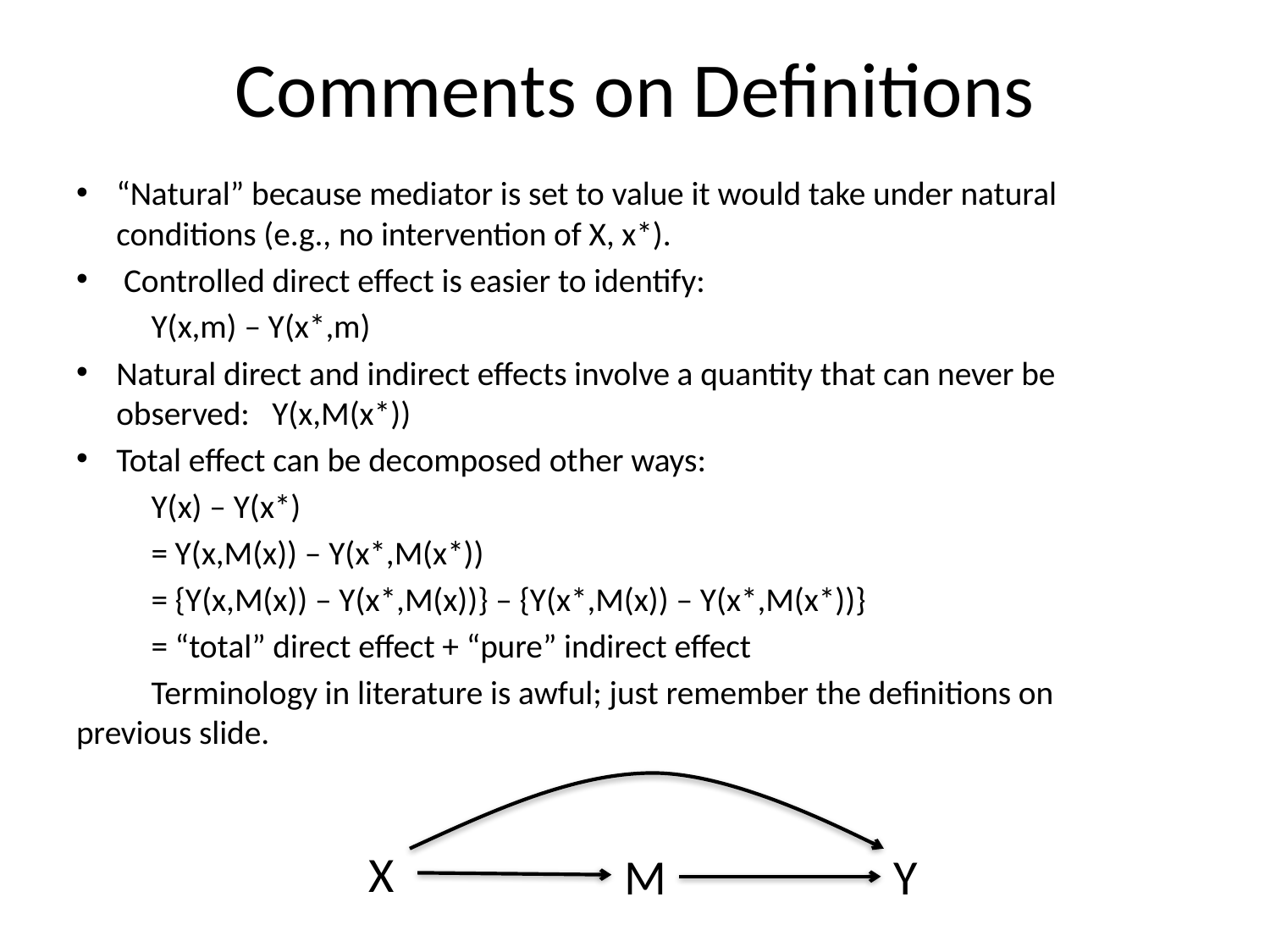

# Comments on Definitions
“Natural” because mediator is set to value it would take under natural conditions (e.g., no intervention of X, x*).
 Controlled direct effect is easier to identify:
		Y(x,m) – Y(x*,m)
Natural direct and indirect effects involve a quantity that can never be observed:   Y(x,M(x*))
Total effect can be decomposed other ways:
		Y(x) – Y(x*)
			= Y(x,M(x)) – Y(x*,M(x*))
			= {Y(x,M(x)) – Y(x*,M(x))} – {Y(x*,M(x)) – Y(x*,M(x*))}
			= “total” direct effect + “pure” indirect effect
	Terminology in literature is awful; just remember the definitions on 	previous slide.

X
M
Y